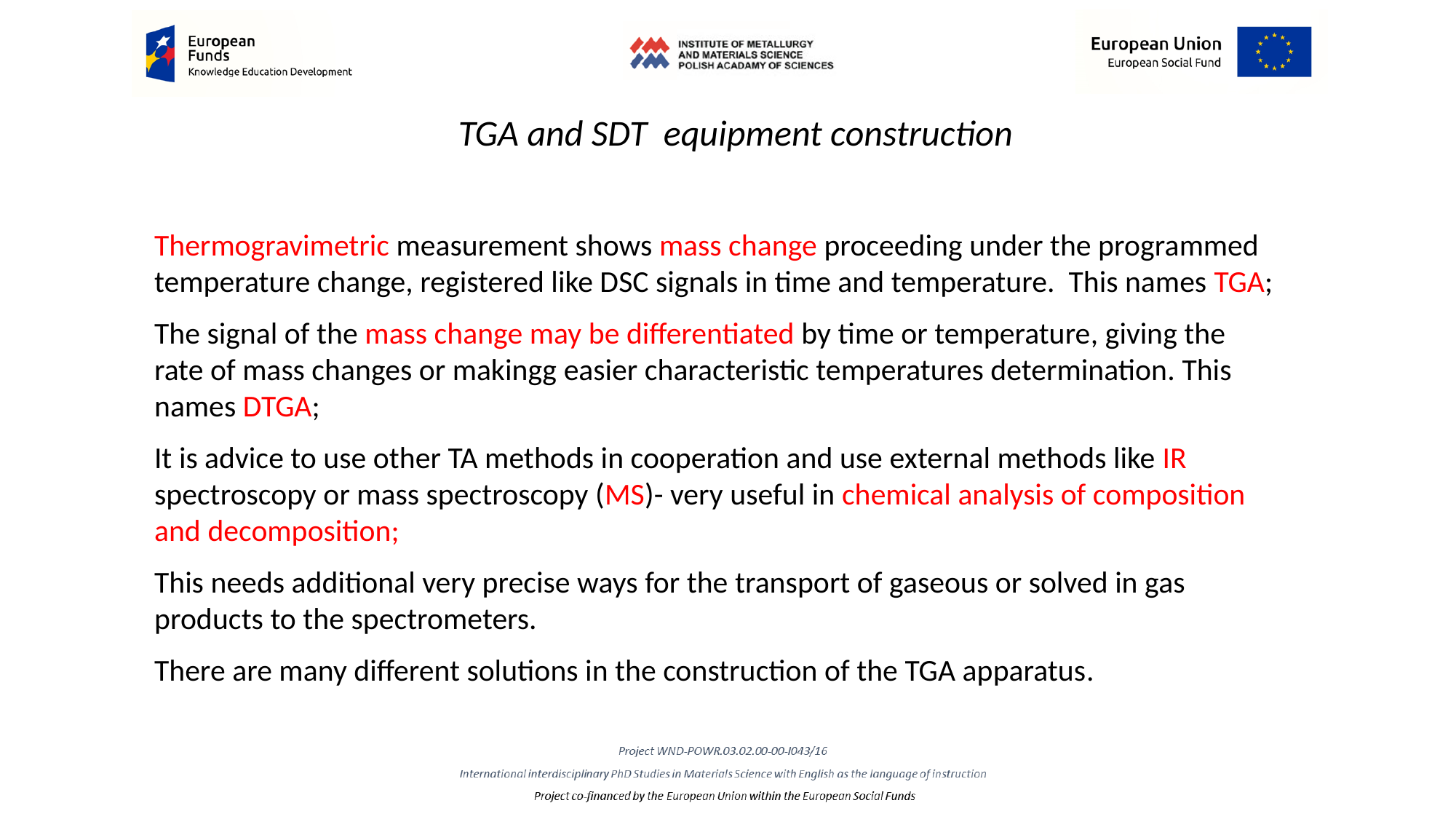

# TGA and SDT  equipment construction

Thermogravimetric measurement shows mass change proceeding under the programmed temperature change, registered like DSC signals in time and temperature.  This names TGA;
The signal of the mass change may be differentiated by time or temperature, giving the rate of mass changes or makingg easier characteristic temperatures determination. This names DTGA;
It is advice to use other TA methods in cooperation and use external methods like IR spectroscopy or mass spectroscopy (MS)- very useful in chemical analysis of composition and decomposition;
This needs additional very precise ways for the transport of gaseous or solved in gas products to the spectrometers.
There are many different solutions in the construction of the TGA apparatus.